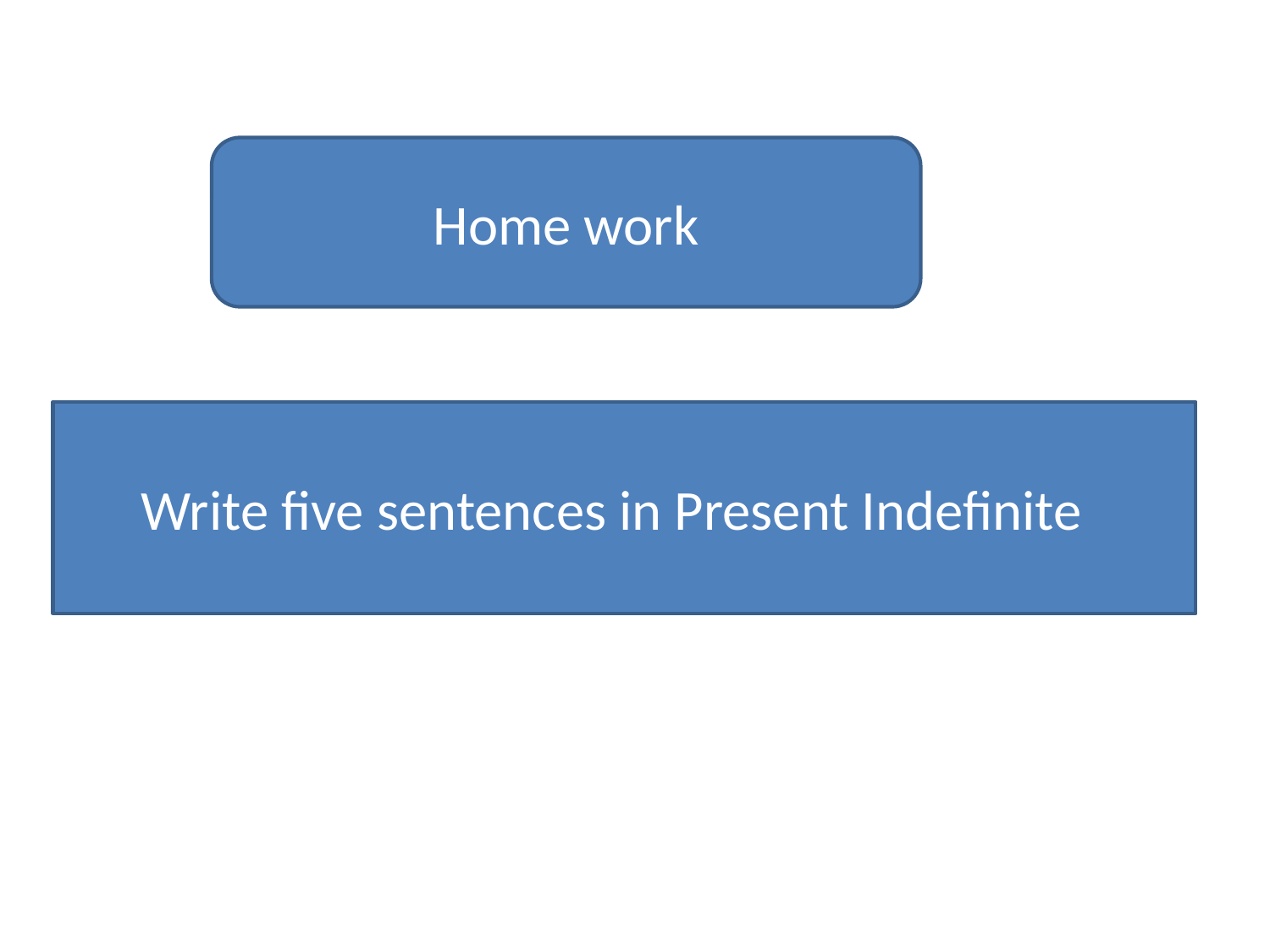

Home work
Write five sentences in Present Indefinite